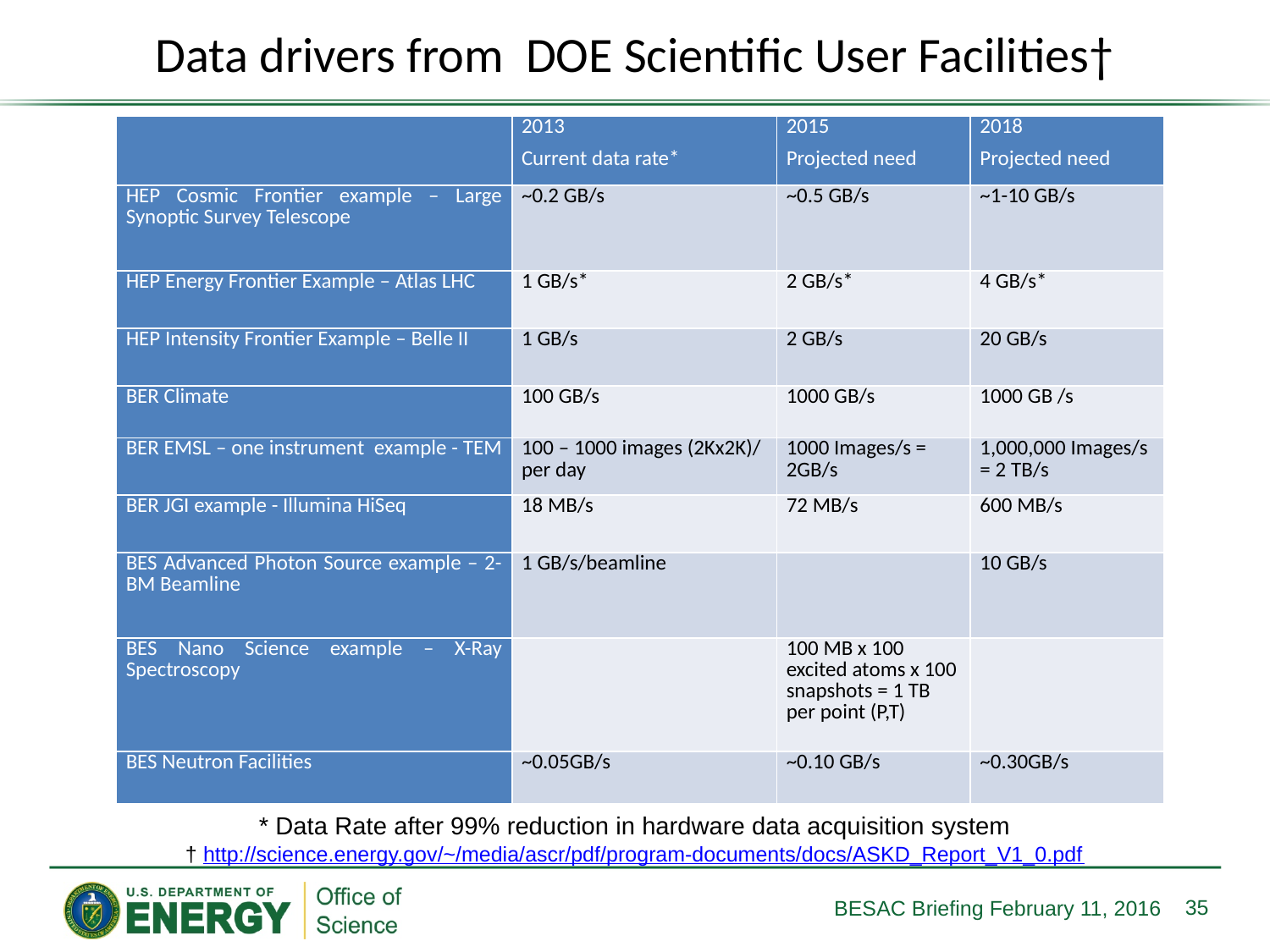

Data drivers from  DOE Scientific User Facilities†
|  | 2013 Current data rate\* | 2015 Projected need | 2018 Projected need |
| --- | --- | --- | --- |
| HEP Cosmic Frontier example – Large Synoptic Survey Telescope | ~0.2 GB/s | ~0.5 GB/s | ~1-10 GB/s |
| HEP Energy Frontier Example – Atlas LHC | 1 GB/s\* | 2 GB/s\* | 4 GB/s\* |
| HEP Intensity Frontier Example – Belle II | 1 GB/s | 2 GB/s | 20 GB/s |
| BER Climate | 100 GB/s | 1000 GB/s | 1000 GB /s |
| BER EMSL – one instrument example - TEM | 100 – 1000 images (2Kx2K)/ per day | 1000 Images/s = 2GB/s | 1,000,000 Images/s = 2 TB/s |
| BER JGI example - Illumina HiSeq | 18 MB/s | 72 MB/s | 600 MB/s |
| BES Advanced Photon Source example – 2-BM Beamline | 1 GB/s/beamline |  | 10 GB/s |
| BES Nano Science example – X-Ray Spectroscopy |  | 100 MB x 100 excited atoms x 100 snapshots = 1 TB per point (P,T) |  |
| BES Neutron Facilities | ~0.05GB/s | ~0.10 GB/s | ~0.30GB/s |
* Data Rate after 99% reduction in hardware data acquisition system
† http://science.energy.gov/~/media/ascr/pdf/program-documents/docs/ASKD_Report_V1_0.pdf
35
BESAC Briefing February 11, 2016